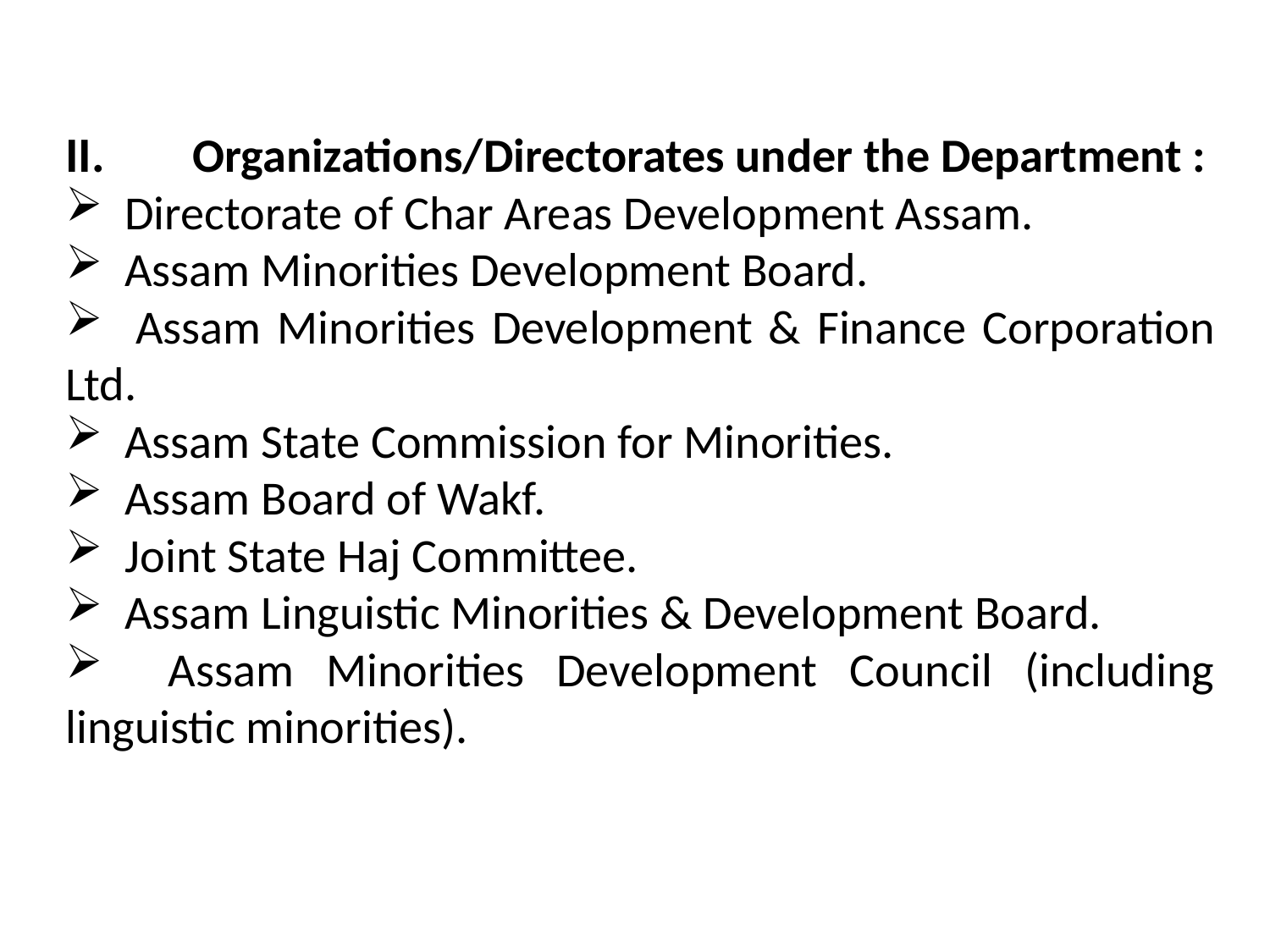

II.	Organizations/Directorates under the Department :
  Directorate of Char Areas Development Assam.
  Assam Minorities Development Board.
  Assam Minorities Development & Finance Corporation Ltd.
  Assam State Commission for Minorities.
  Assam Board of Wakf.
  Joint State Haj Committee.
  Assam Linguistic Minorities & Development Board.
  Assam Minorities Development Council (including linguistic minorities).